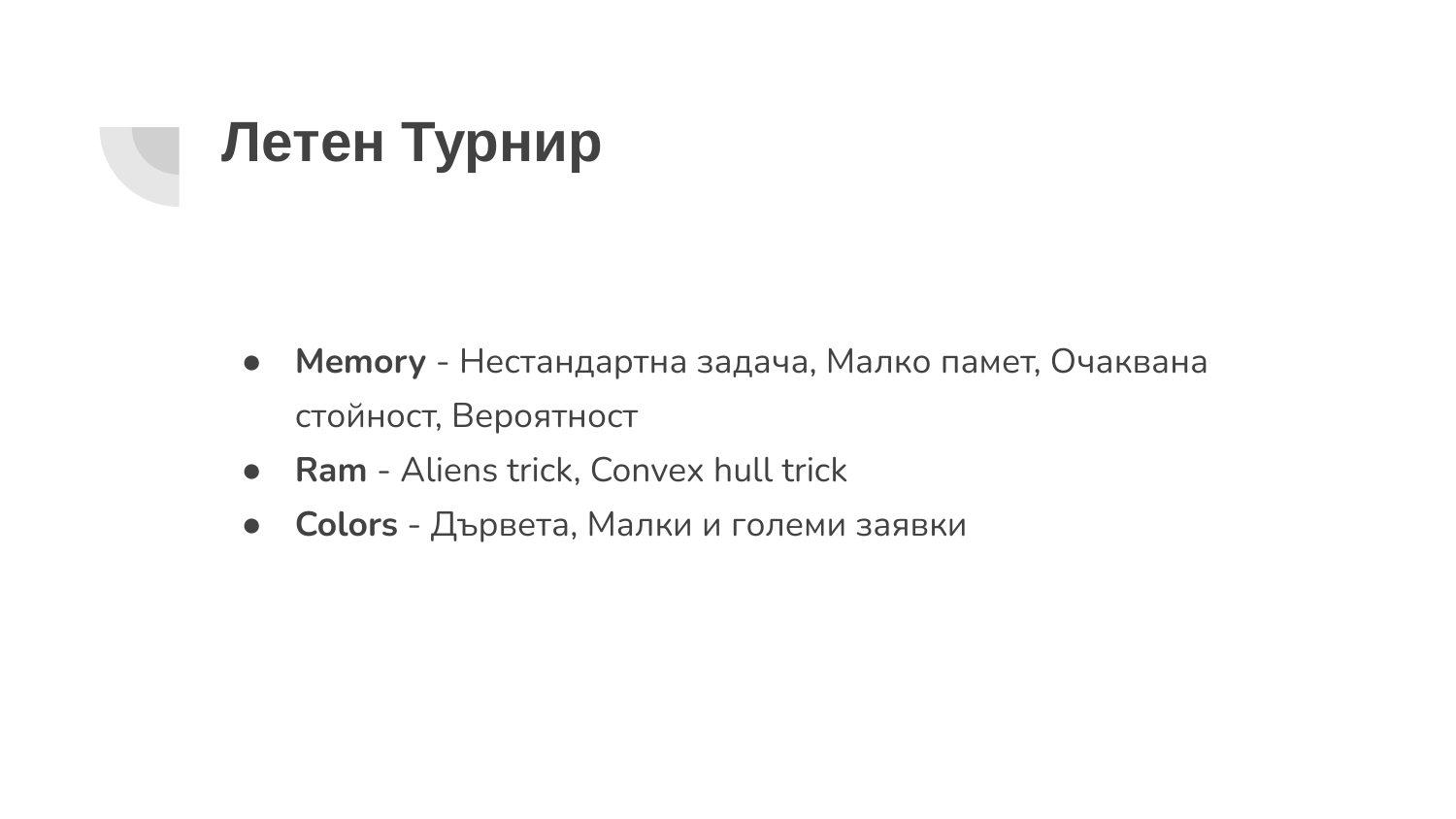

# Летен Турнир
Memory - Нестандартна задача, Малко памет, Очаквана стойност, Вероятност
Ram - Aliens trick, Convex hull trick
Colors - Дървета, Малки и големи заявки